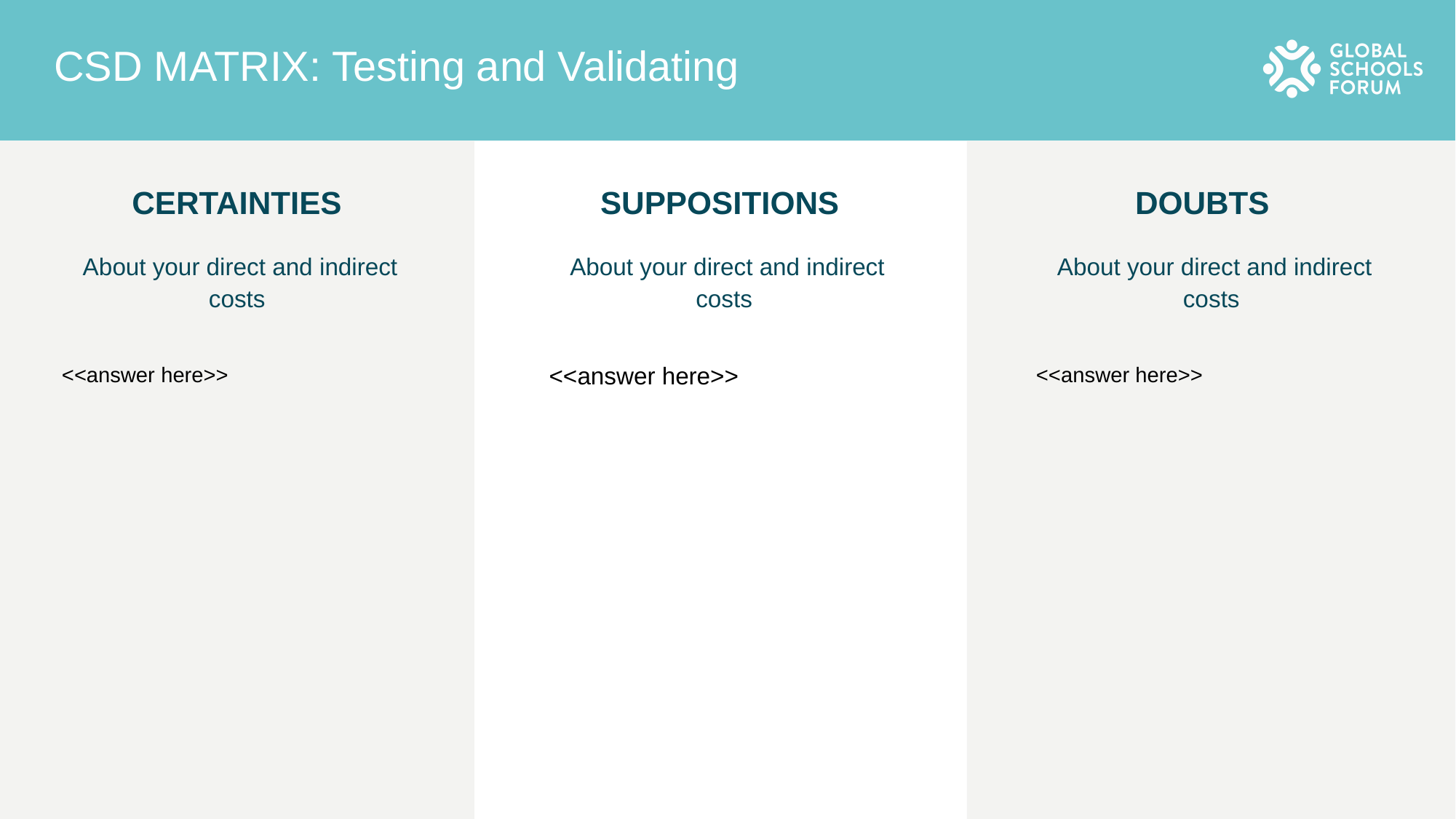

# CSD MATRIX: Testing and Validating
CERTAINTIES
About your direct and indirect costs
SUPPOSITIONS
About your direct and indirect costs
DOUBTS
About your direct and indirect costs
<<answer here>>
<<answer here>>
<<answer here>>